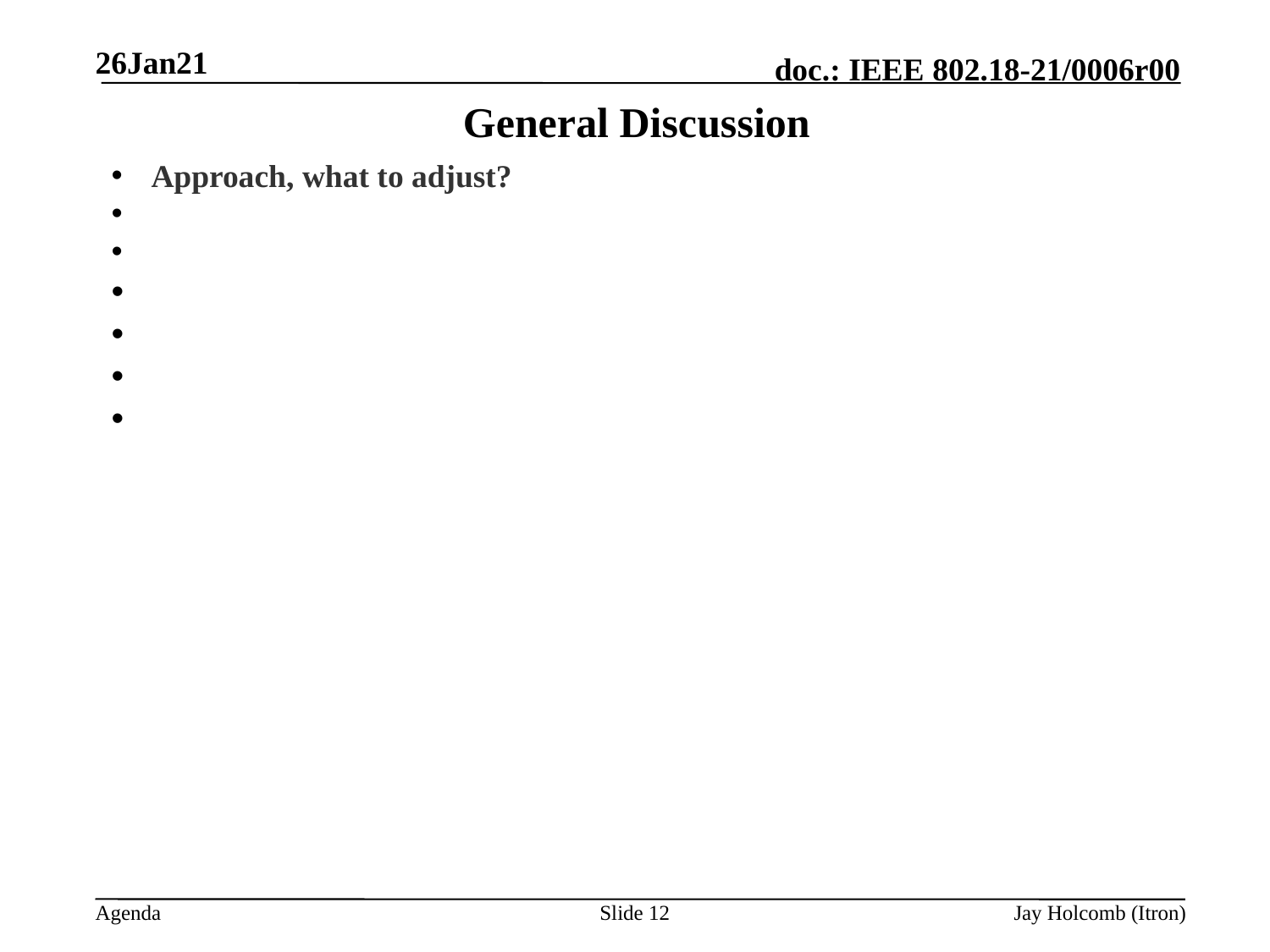

26Jan21
# General Discussion
Approach, what to adjust?

Slide 12
Jay Holcomb (Itron)